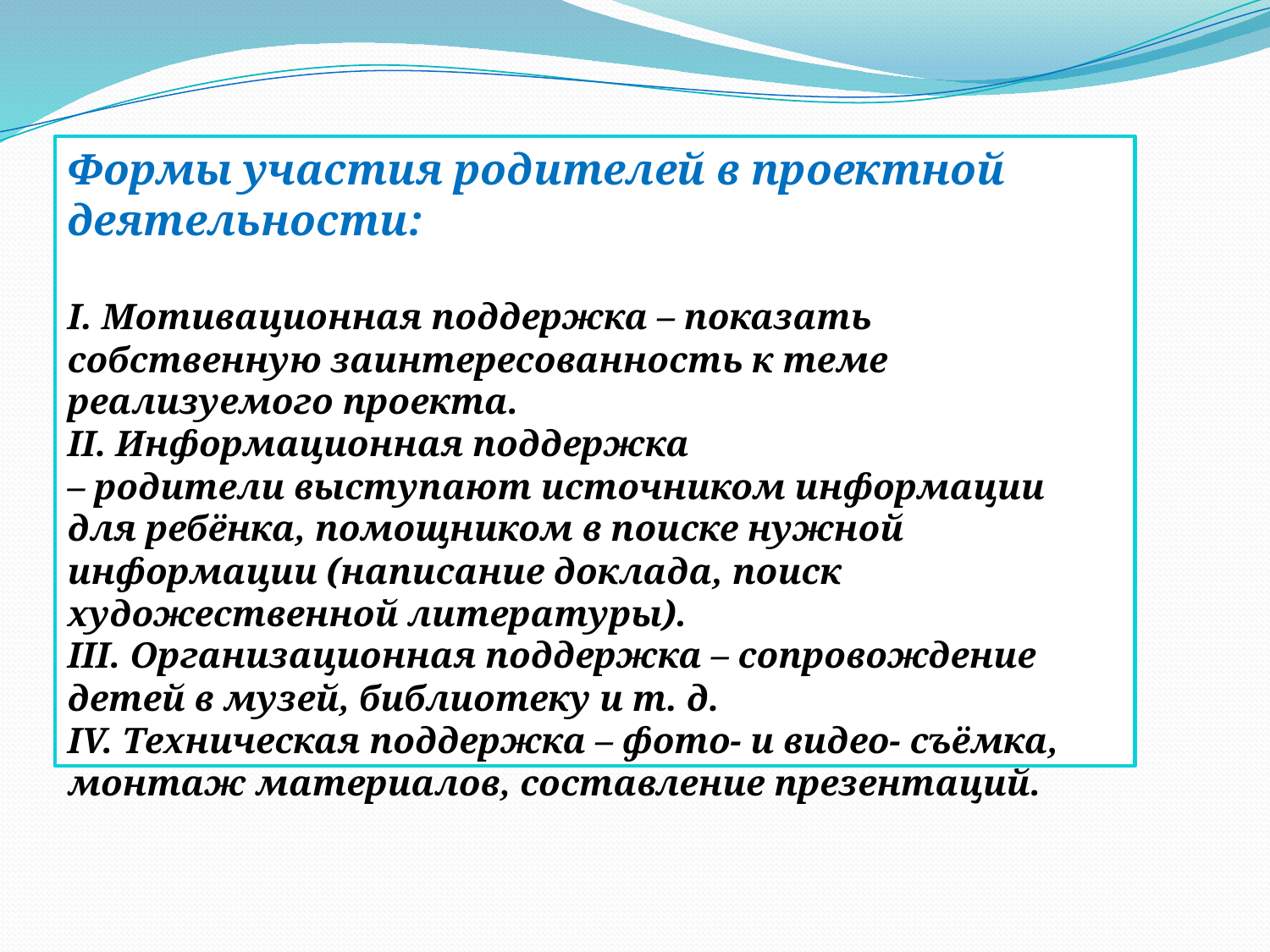

Формы участия родителей в проектной деятельности:

I. Мотивационная поддержка – показать собственную заинтересованность к теме реализуемого проекта.
II. Информационная поддержка – родители выступают источником информации для ребёнка, помощником в поиске нужной информации (написание доклада, поиск художественной литературы).
III. Организационная поддержка – сопровождение детей в музей, библиотеку и т. д.
IV. Техническая поддержка – фото- и видео- съёмка, монтаж материалов, составление презентаций.